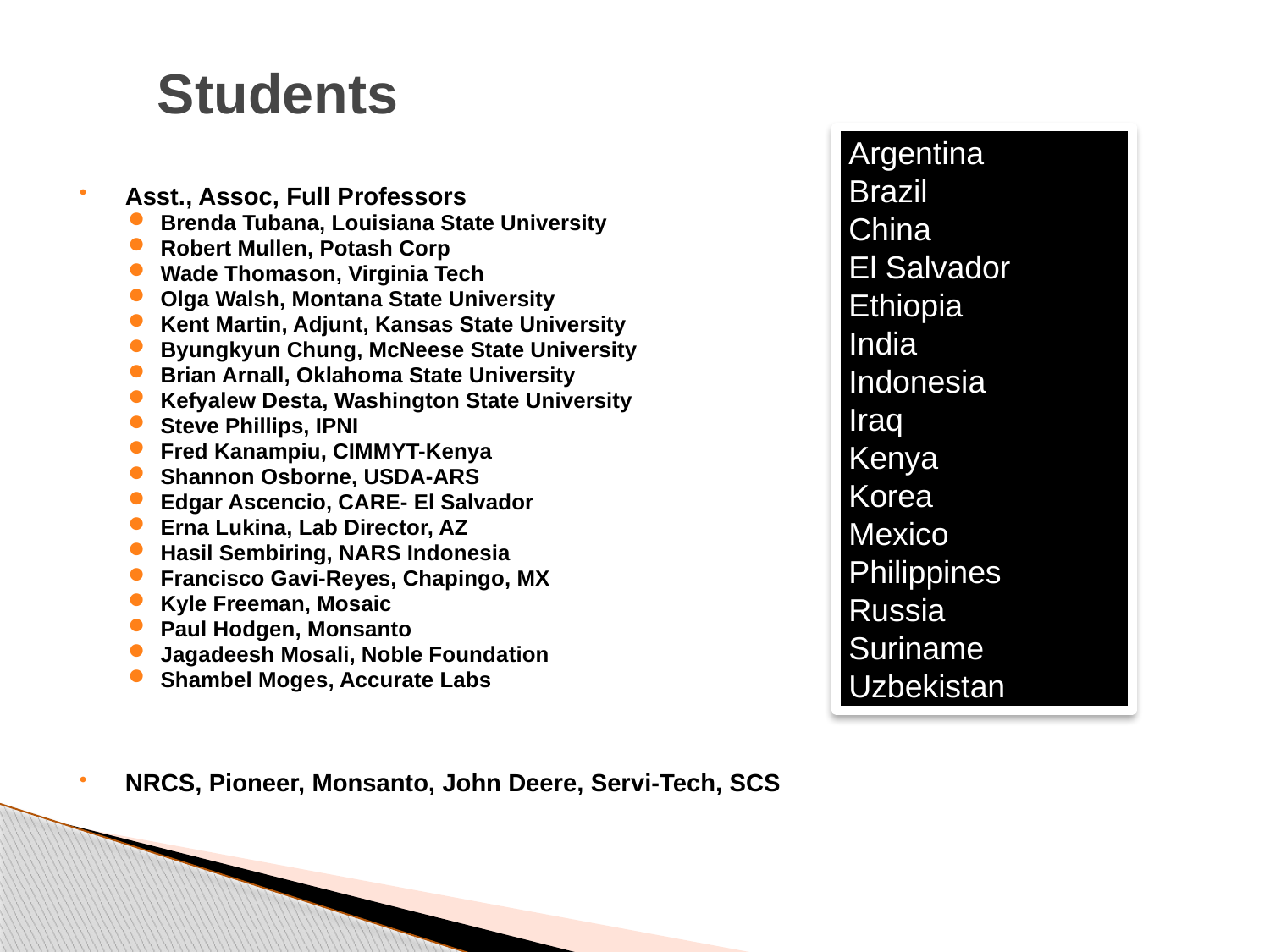

# Students
Argentina
Brazil
China
El Salvador
Ethiopia
India
Indonesia
Iraq
Kenya
Korea
Mexico
Philippines
Russia
Suriname
Uzbekistan
Asst., Assoc, Full Professors
Brenda Tubana, Louisiana State University
Robert Mullen, Potash Corp
Wade Thomason, Virginia Tech
Olga Walsh, Montana State University
Kent Martin, Adjunt, Kansas State University
Byungkyun Chung, McNeese State University
Brian Arnall, Oklahoma State University
Kefyalew Desta, Washington State University
Steve Phillips, IPNI
Fred Kanampiu, CIMMYT-Kenya
Shannon Osborne, USDA-ARS
Edgar Ascencio, CARE- El Salvador
Erna Lukina, Lab Director, AZ
Hasil Sembiring, NARS Indonesia
Francisco Gavi-Reyes, Chapingo, MX
Kyle Freeman, Mosaic
Paul Hodgen, Monsanto
Jagadeesh Mosali, Noble Foundation
Shambel Moges, Accurate Labs

NRCS, Pioneer, Monsanto, John Deere, Servi-Tech, SCS